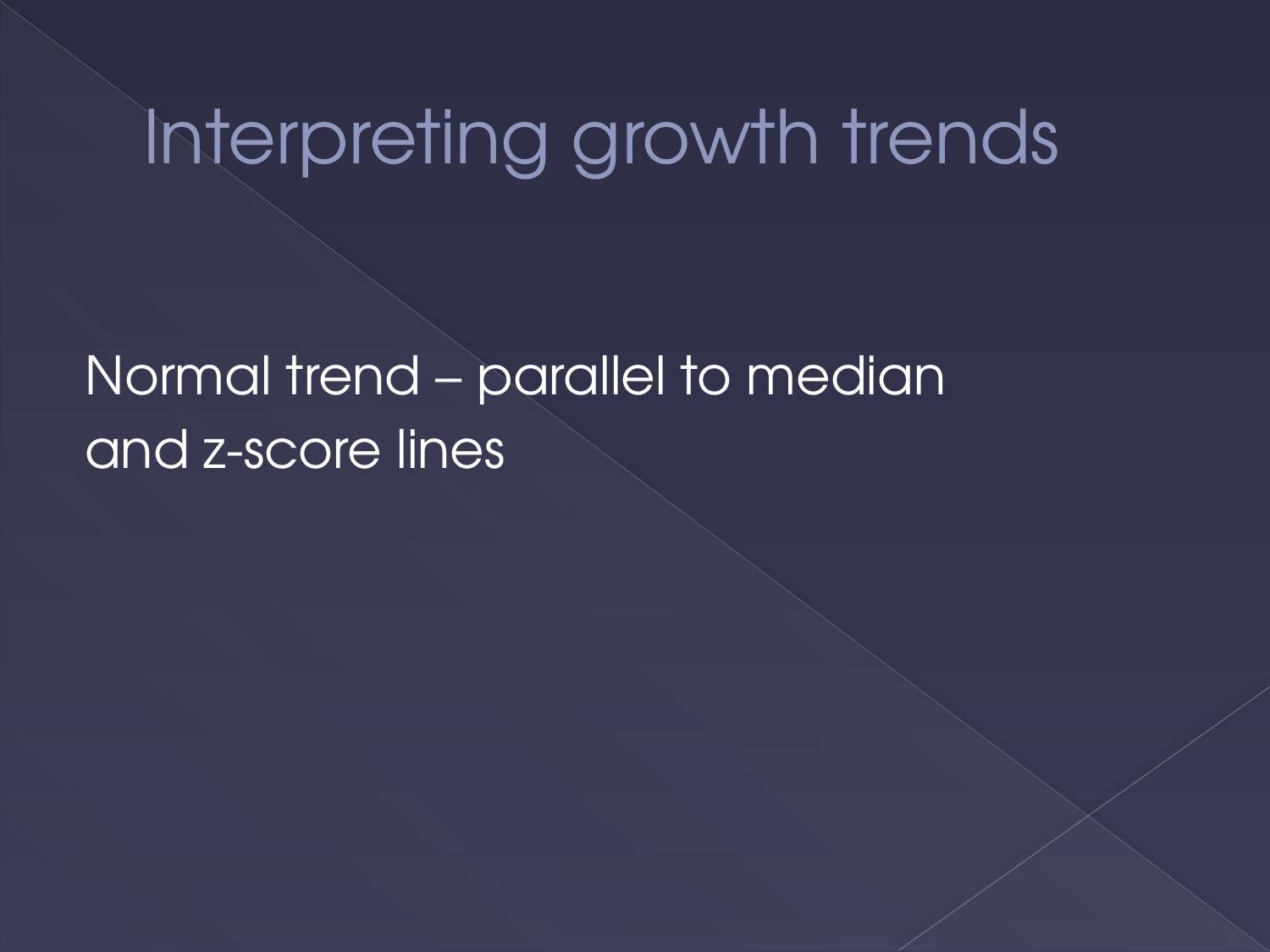

# Interpreting growth trends

Normal trend – parallel to median
and z-score lines